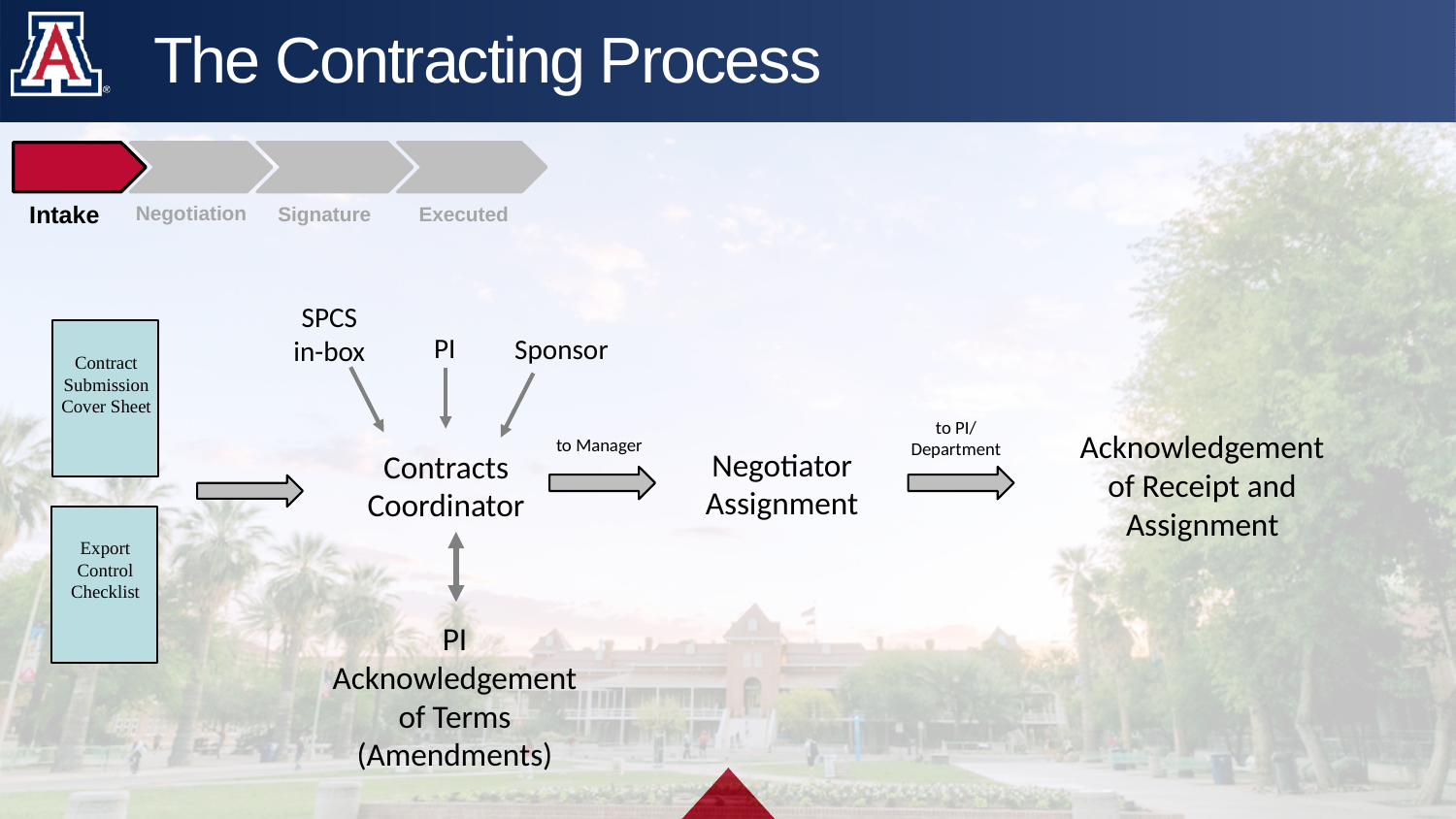

# The Contracting Process

Intake
Negotiation
Signature
Executed
SPCS in-box

PI
Sponsor
Contract Submission Cover Sheet
to PI/ Department
Acknowledgement of Receipt and Assignment
to Manager
Negotiator Assignment
Contracts Coordinator

Export Control Checklist
PI Acknowledgement of Terms (Amendments)